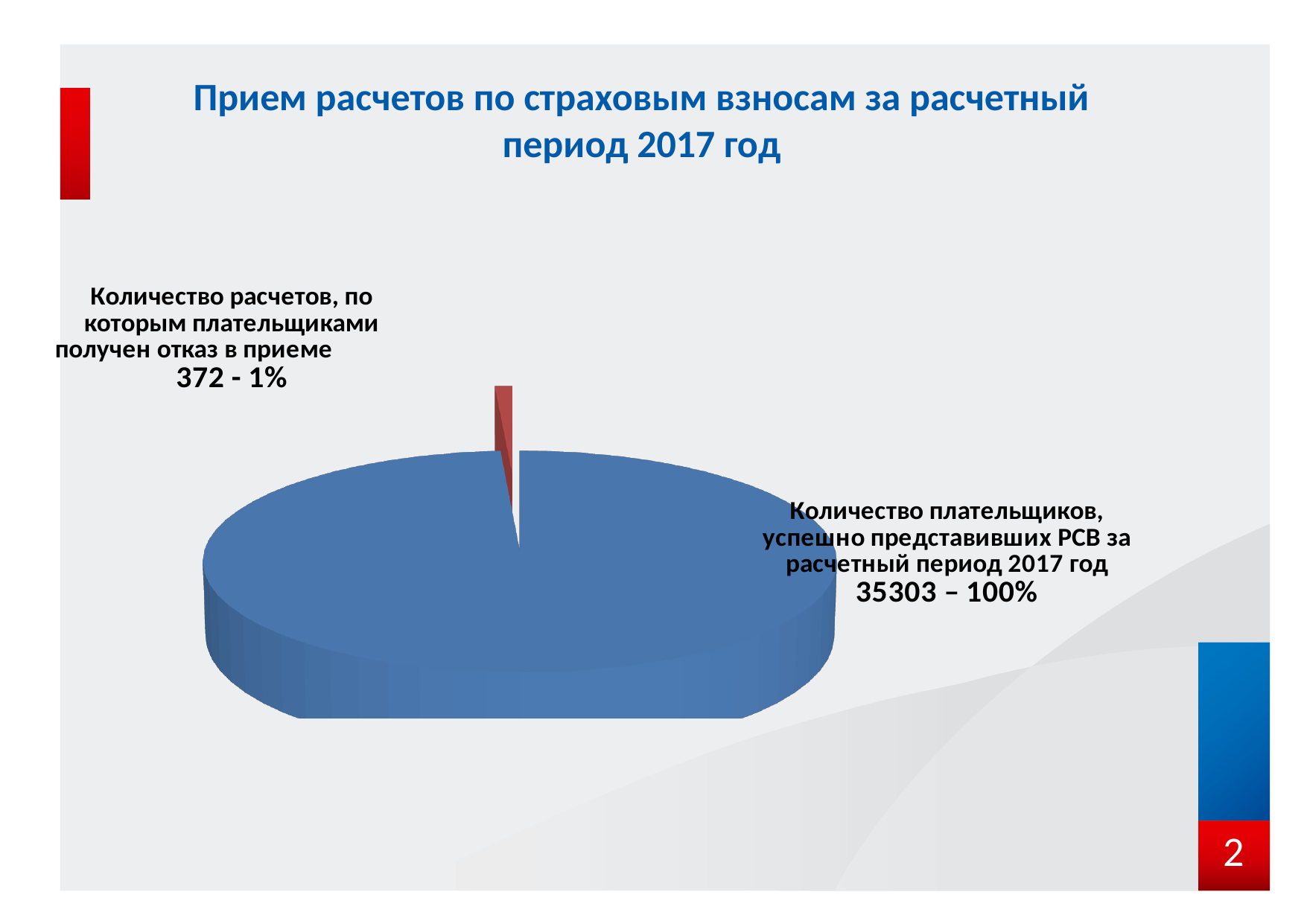

# Прием расчетов по страховым взносам за расчетный период 2017 год

[unsupported chart]

[unsupported chart]

2